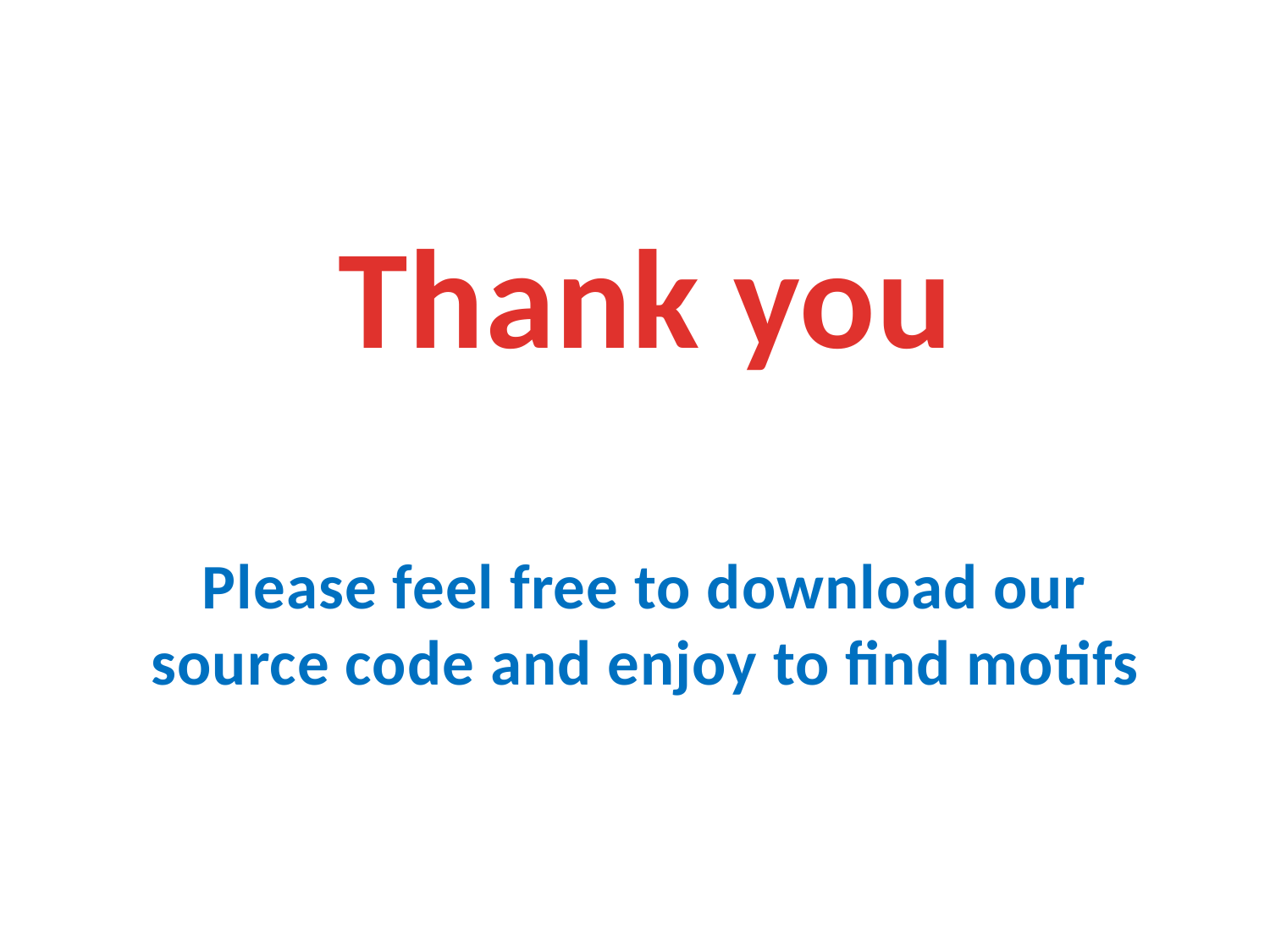

Thank you
Please feel free to download our source code and enjoy to find motifs